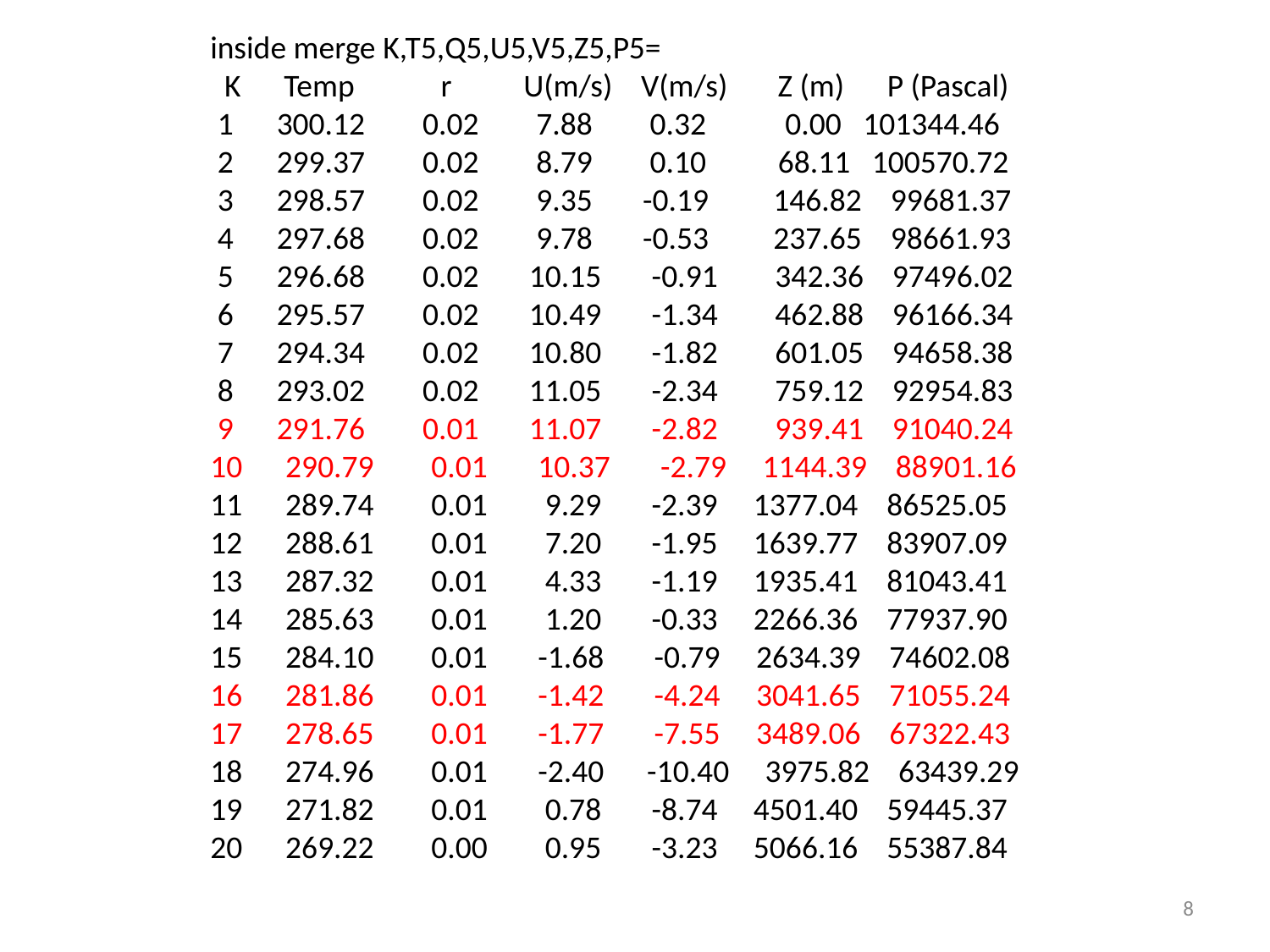

inside merge K,T5,Q5,U5,V5,Z5,P5=
   K      Temp            r          U(m/s)    V(m/s)       Z (m)      P (Pascal)
  1      300.12        0.02        7.88        0.32           0.00   101344.46
  2      299.37        0.02        8.79        0.10          68.11   100570.72
  3      298.57        0.02        9.35       -0.19         146.82    99681.37
  4      297.68        0.02        9.78       -0.53         237.65    98661.93
  5      296.68        0.02       10.15       -0.91        342.36    97496.02
  6      295.57        0.02       10.49       -1.34        462.88    96166.34
  7      294.34        0.02       10.80       -1.82        601.05    94658.38
  8      293.02        0.02       11.05       -2.34        759.12    92954.83
  9      291.76        0.01       11.07       -2.82        939.41    91040.24
 10      290.79        0.01       10.37       -2.79     1144.39    88901.16
 11      289.74        0.01        9.29       -2.39     1377.04    86525.05
 12      288.61        0.01        7.20       -1.95     1639.77    83907.09
 13      287.32        0.01        4.33       -1.19     1935.41    81043.41
 14      285.63        0.01        1.20       -0.33     2266.36    77937.90
 15      284.10        0.01       -1.68       -0.79     2634.39    74602.08
 16      281.86        0.01       -1.42       -4.24     3041.65    71055.24
 17      278.65        0.01       -1.77       -7.55     3489.06    67322.43
 18      274.96        0.01       -2.40      -10.40     3975.82    63439.29
 19      271.82        0.01        0.78       -8.74     4501.40    59445.37
 20      269.22        0.00        0.95       -3.23     5066.16    55387.84
8